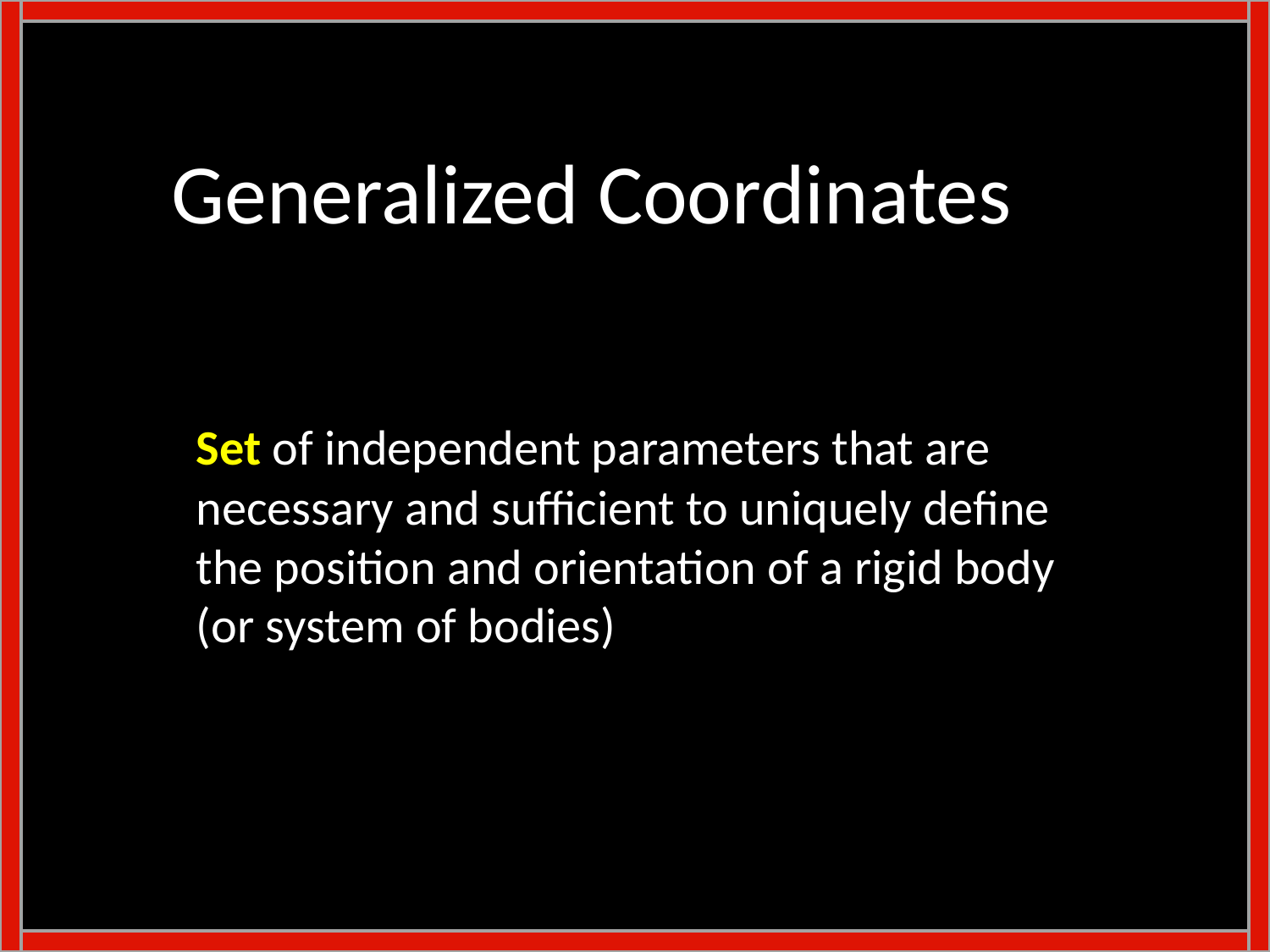

Generalized Coordinates
Set of independent parameters that are necessary and sufficient to uniquely define the position and orientation of a rigid body (or system of bodies)